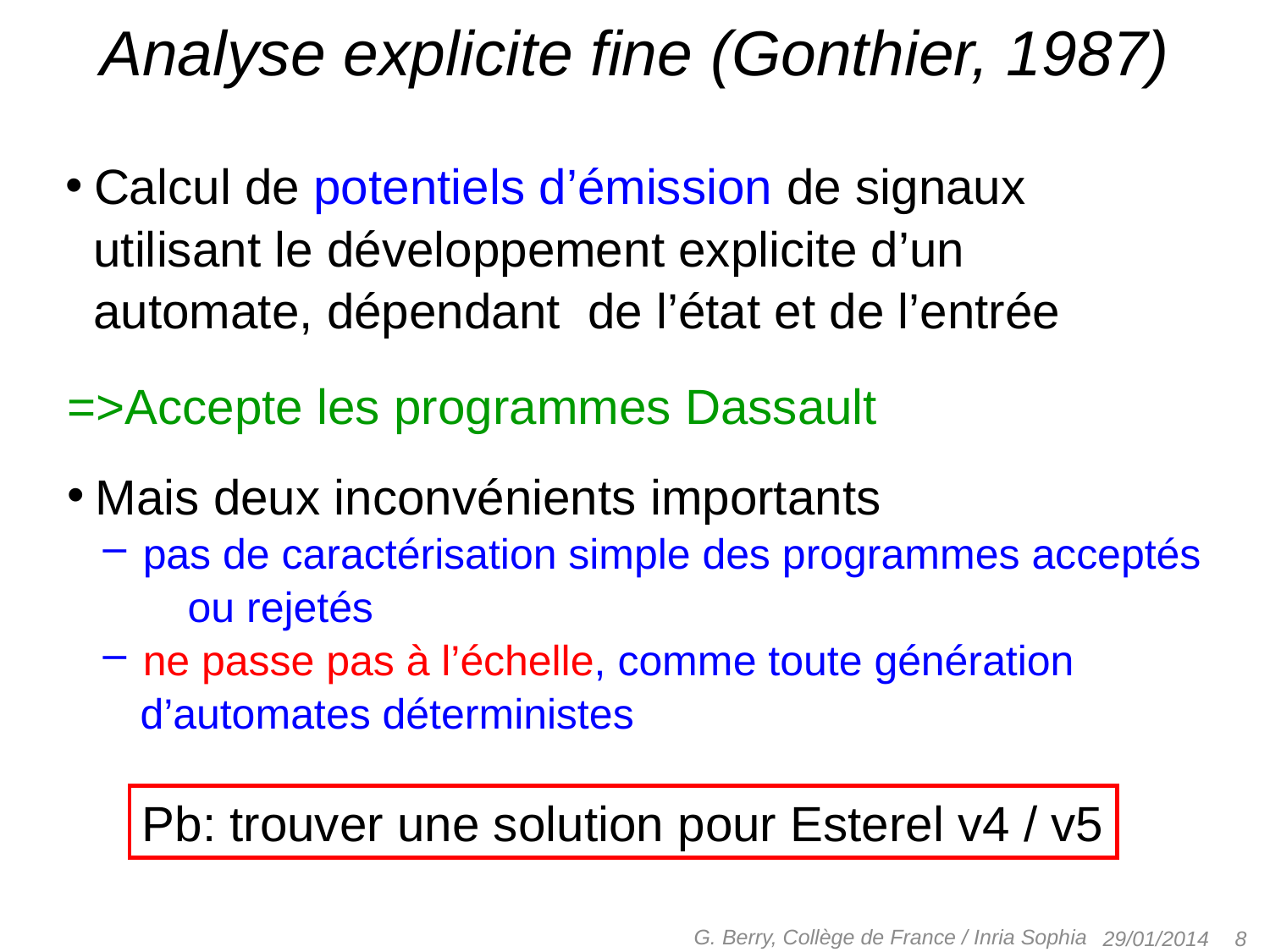

# Analyse explicite fine (Gonthier, 1987)
Calcul de potentiels d’émission de signaux
  utilisant le développement explicite d’un
  automate, dépendant  de l’état et de l’entrée
=>Accepte les programmes Dassault
Mais deux inconvénients importants
 pas de caractérisation simple des programmes acceptés     iou rejetés
 ne passe pas à l’échelle, comme toute génération id’automates déterministes
Pb: trouver une solution pour Esterel v4 / v5
G. Berry, Collège de France / Inria Sophia
 8
29/01/2014